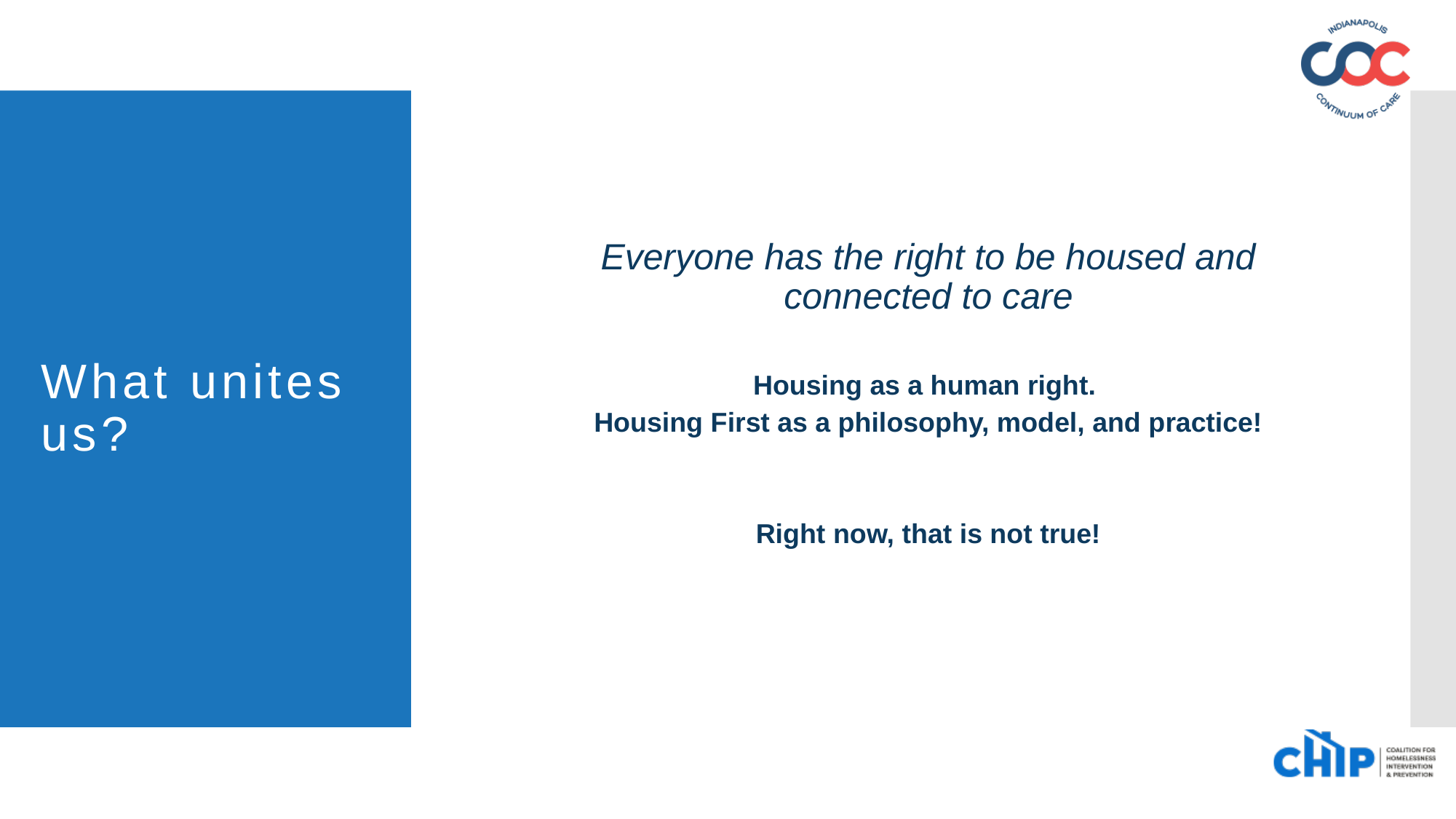

Everyone has the right to be housed and connected to care

Housing as a human right.
Housing First as a philosophy, model, and practice!

Right now, that is not true!

# What unites us?